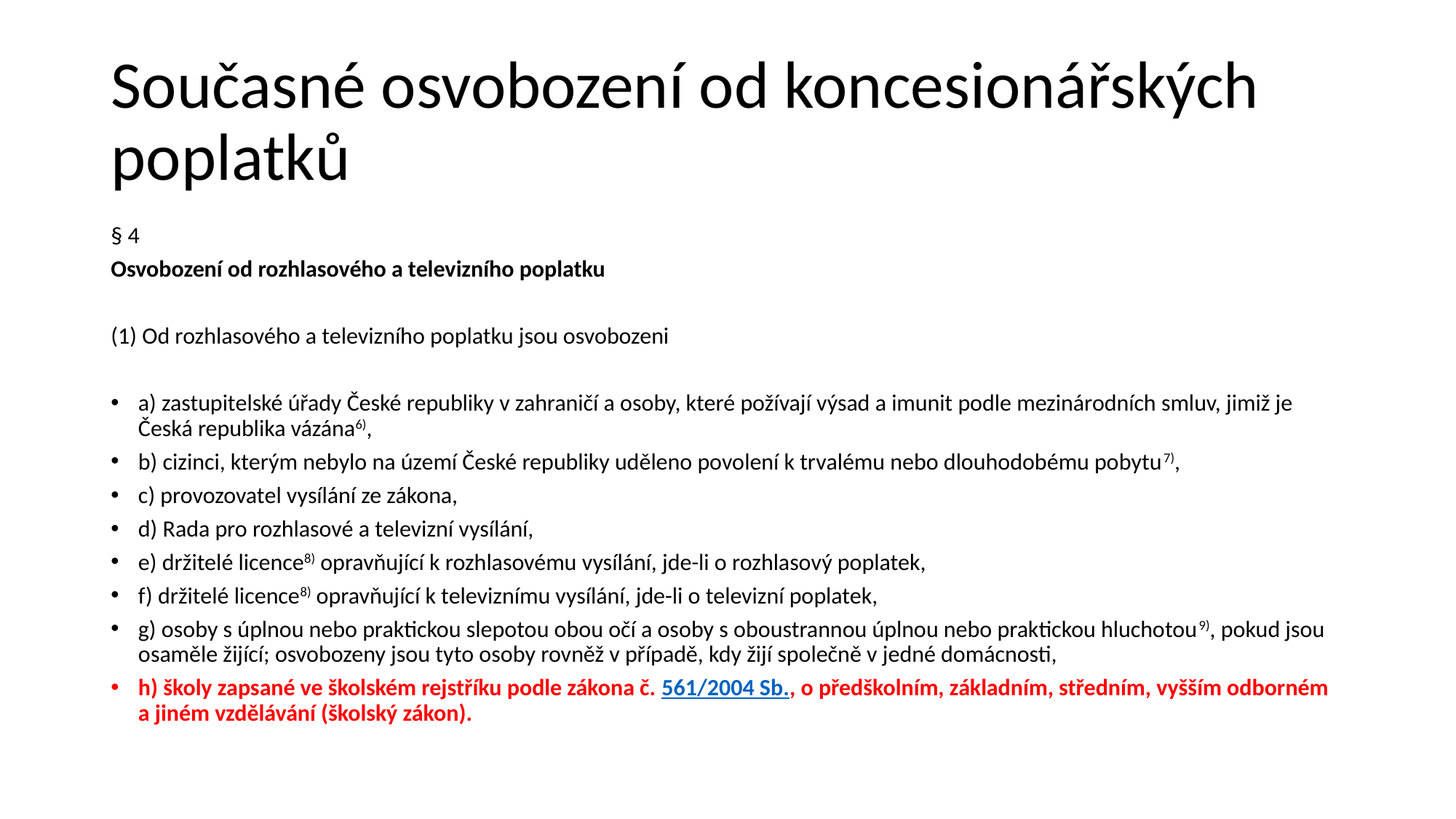

# Současné osvobození od koncesionářských poplatků
§ 4
Osvobození od rozhlasového a televizního poplatku

(1) Od rozhlasového a televizního poplatku jsou osvobozeni

a) zastupitelské úřady České republiky v zahraničí a osoby, které požívají výsad a imunit podle mezinárodních smluv, jimiž je Česká republika vázána6),
b) cizinci, kterým nebylo na území České republiky uděleno povolení k trvalému nebo dlouhodobému pobytu7),
c) provozovatel vysílání ze zákona,
d) Rada pro rozhlasové a televizní vysílání,
e) držitelé licence8) opravňující k rozhlasovému vysílání, jde-li o rozhlasový poplatek,
f) držitelé licence8) opravňující k televiznímu vysílání, jde-li o televizní poplatek,
g) osoby s úplnou nebo praktickou slepotou obou očí a osoby s oboustrannou úplnou nebo praktickou hluchotou9), pokud jsou osaměle žijící; osvobozeny jsou tyto osoby rovněž v případě, kdy žijí společně v jedné domácnosti,
h) školy zapsané ve školském rejstříku podle zákona č. 561/2004 Sb., o předškolním, základním, středním, vyšším odborném a jiném vzdělávání (školský zákon).